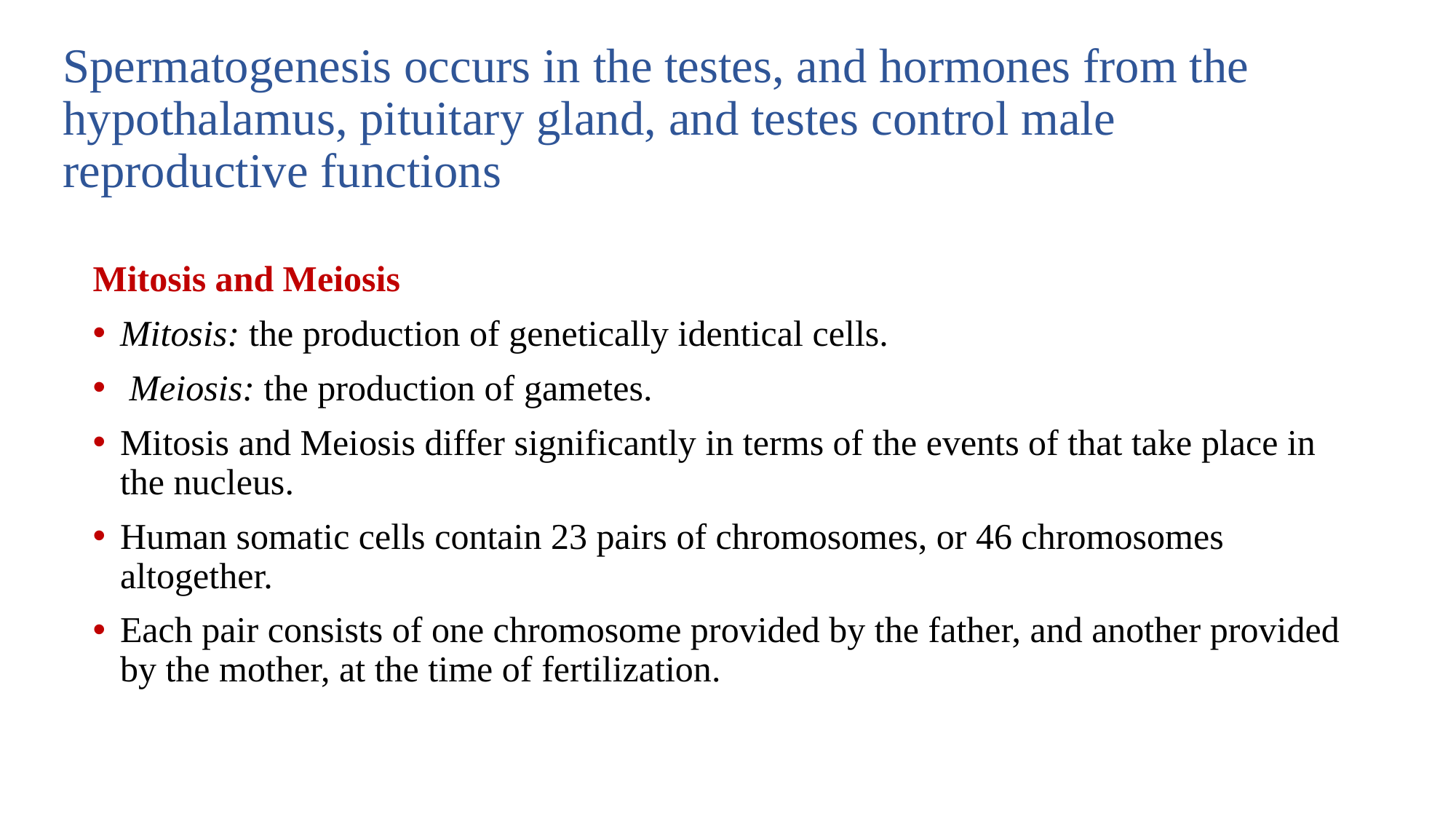

# Spermatogenesis occurs in the testes, and hormones from the hypothalamus, pituitary gland, and testes control male reproductive functions
Mitosis and Meiosis
Mitosis: the production of genetically identical cells.
 Meiosis: the production of gametes.
Mitosis and Meiosis differ significantly in terms of the events of that take place in the nucleus.
Human somatic cells contain 23 pairs of chromosomes, or 46 chromosomes altogether.
Each pair consists of one chromosome provided by the father, and another provided by the mother, at the time of fertilization.